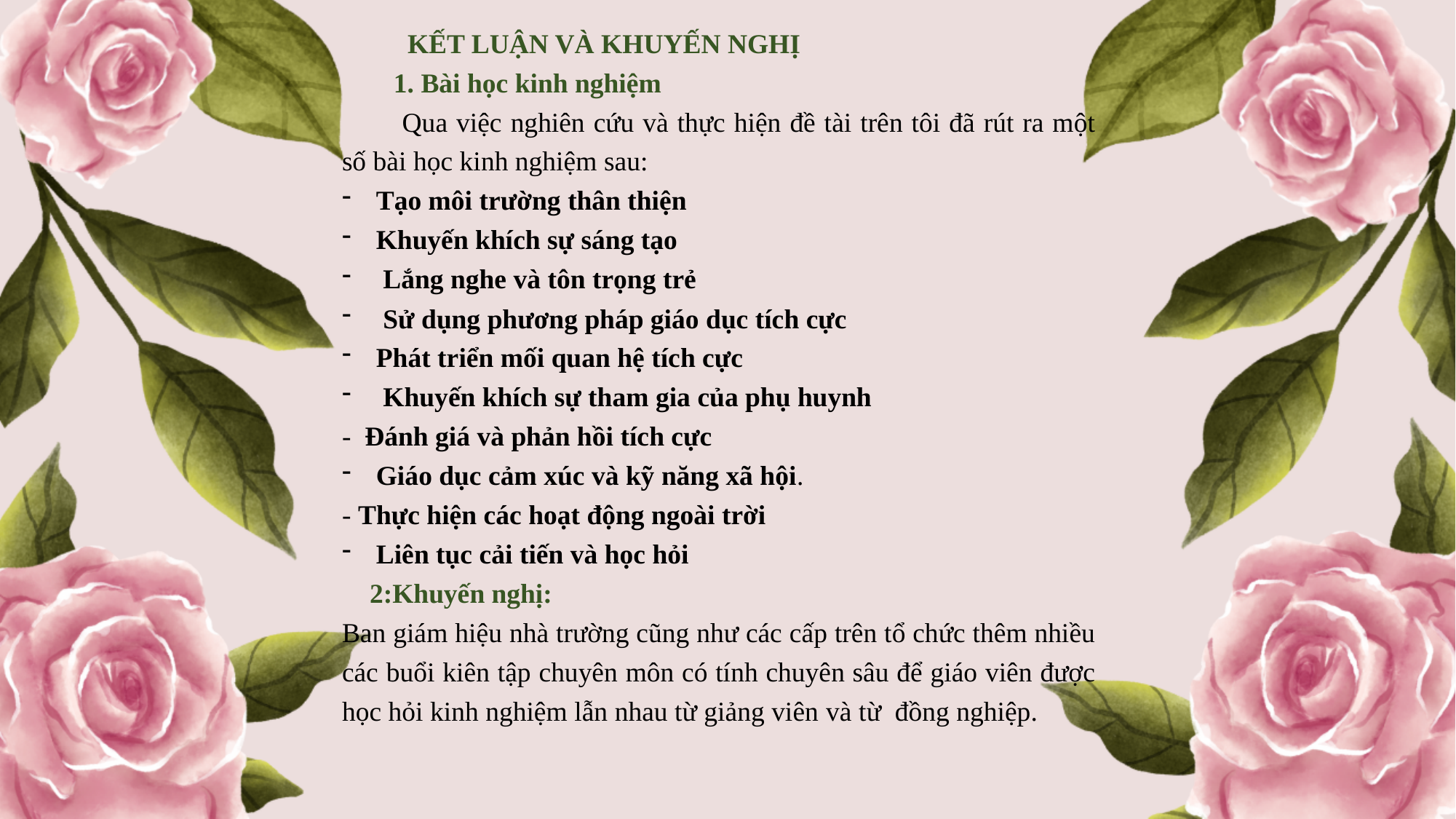

KẾT LUẬN VÀ KHUYẾN NGHỊ
1. Bài học kinh nghiệm
 Qua việc nghiên cứu và thực hiện đề tài trên tôi đã rút ra một số bài học kinh nghiệm sau:
Tạo môi trường thân thiện
Khuyến khích sự sáng tạo
 Lắng nghe và tôn trọng trẻ
 Sử dụng phương pháp giáo dục tích cực
Phát triển mối quan hệ tích cực
 Khuyến khích sự tham gia của phụ huynh
-  Đánh giá và phản hồi tích cực
Giáo dục cảm xúc và kỹ năng xã hội.
- Thực hiện các hoạt động ngoài trời
Liên tục cải tiến và học hỏi
    2:Khuyến nghị:
Ban giám hiệu nhà trường cũng như các cấp trên tổ chức thêm nhiều các buổi kiên tập chuyên môn có tính chuyên sâu để giáo viên được học hỏi kinh nghiệm lẫn nhau từ giảng viên và từ  đồng nghiệp.